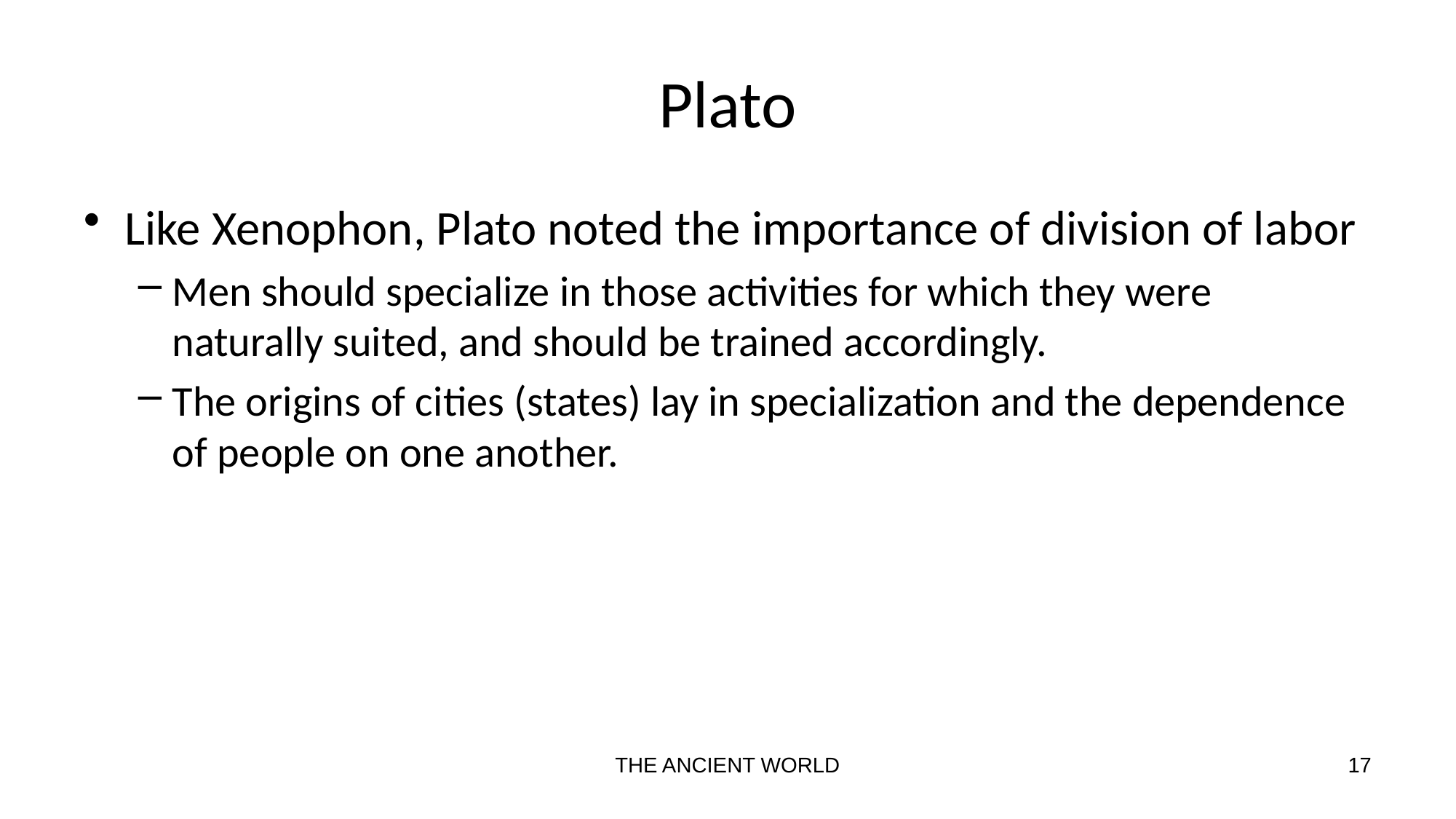

# Plato
Like Xenophon, Plato noted the importance of division of labor
Men should specialize in those activities for which they were naturally suited, and should be trained accordingly.
The origins of cities (states) lay in specialization and the dependence of people on one another.

THE ANCIENT WORLD
17